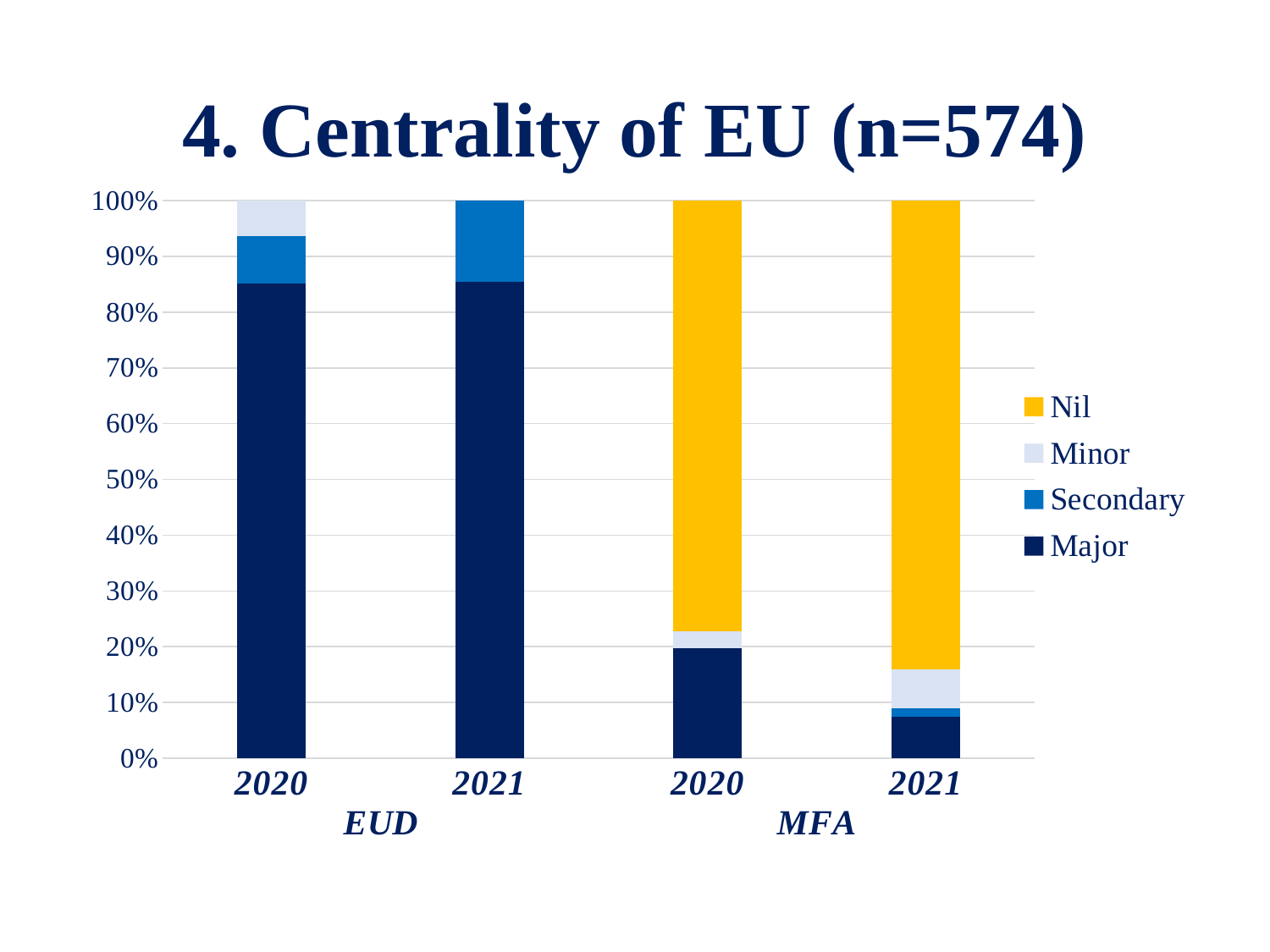

# 4. Centrality of EU (n=574)

### Chart

| Category | Major | Secondary | Minor | Nil |
|---|---|---|---|---|
| 2020 | 40.0 | 4.0 | 3.0 | 0.0 |
| 2021 | 41.0 | 7.0 | 0.0 | 0.0 |
| 2020 | 39.0 | 0.0 | 6.0 | 152.0 |
| 2021 | 21.0 | 4.0 | 20.0 | 236.0 |